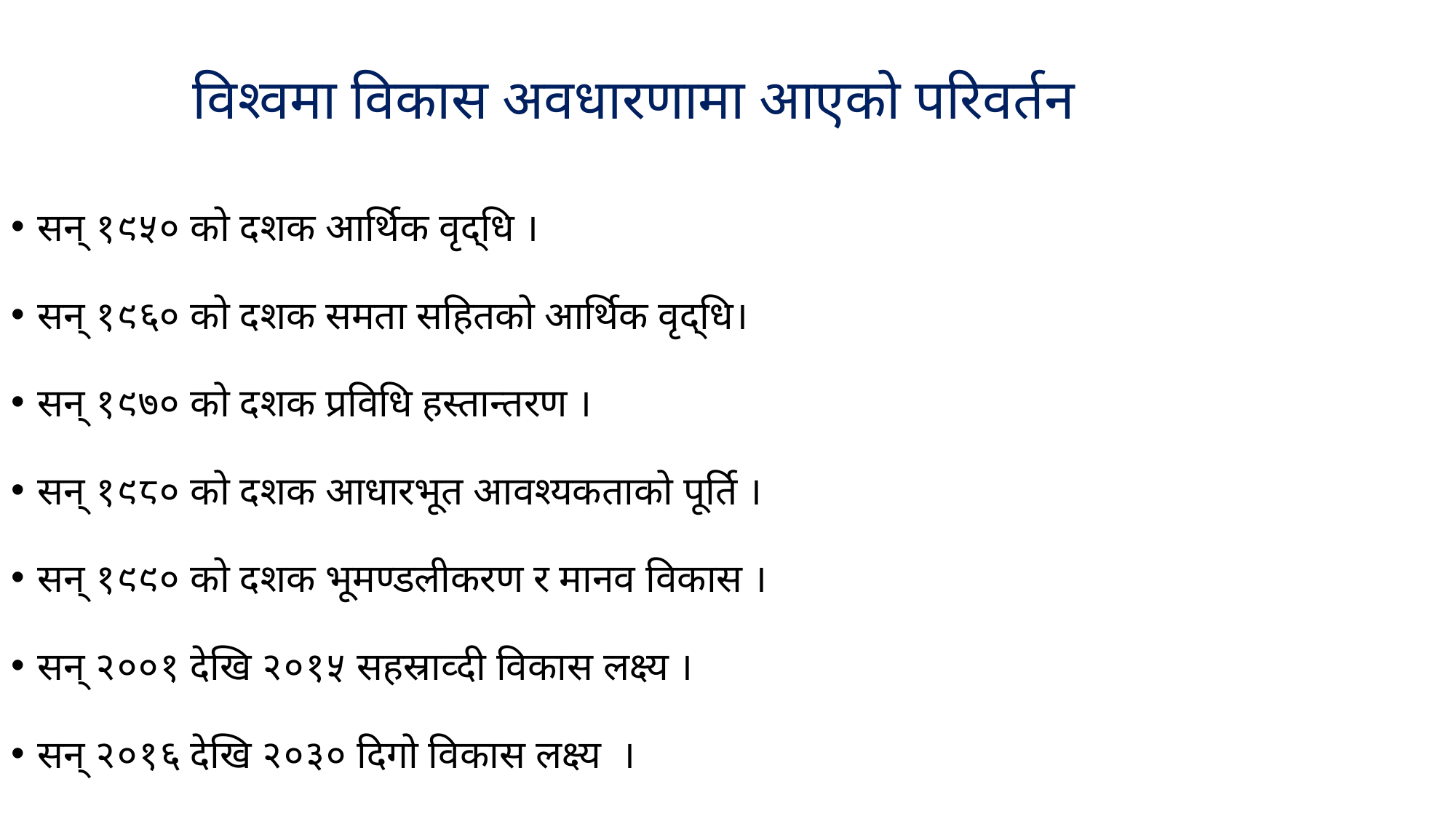

# विश्‍वमा विकास अवधारणामा आएको परिवर्तन
सन् १९५० को दशक आर्थिक वृद्धि ।
सन् १९६० को दशक समता सहितको आर्थिक वृद्धि।
सन् १९७० को दशक प्रविधि हस्तान्तरण ।
सन् १९८० को दशक आधारभूत आवश्यकताको पूर्ति ।
सन् १९९० को दशक भूमण्डलीकरण र मानव विकास ।
सन् २००१ देखि २०१५ सहस्राव्दी विकास लक्ष्य ।
सन् २०१६ देखि २०३० दिगो विकास लक्ष्य  ।